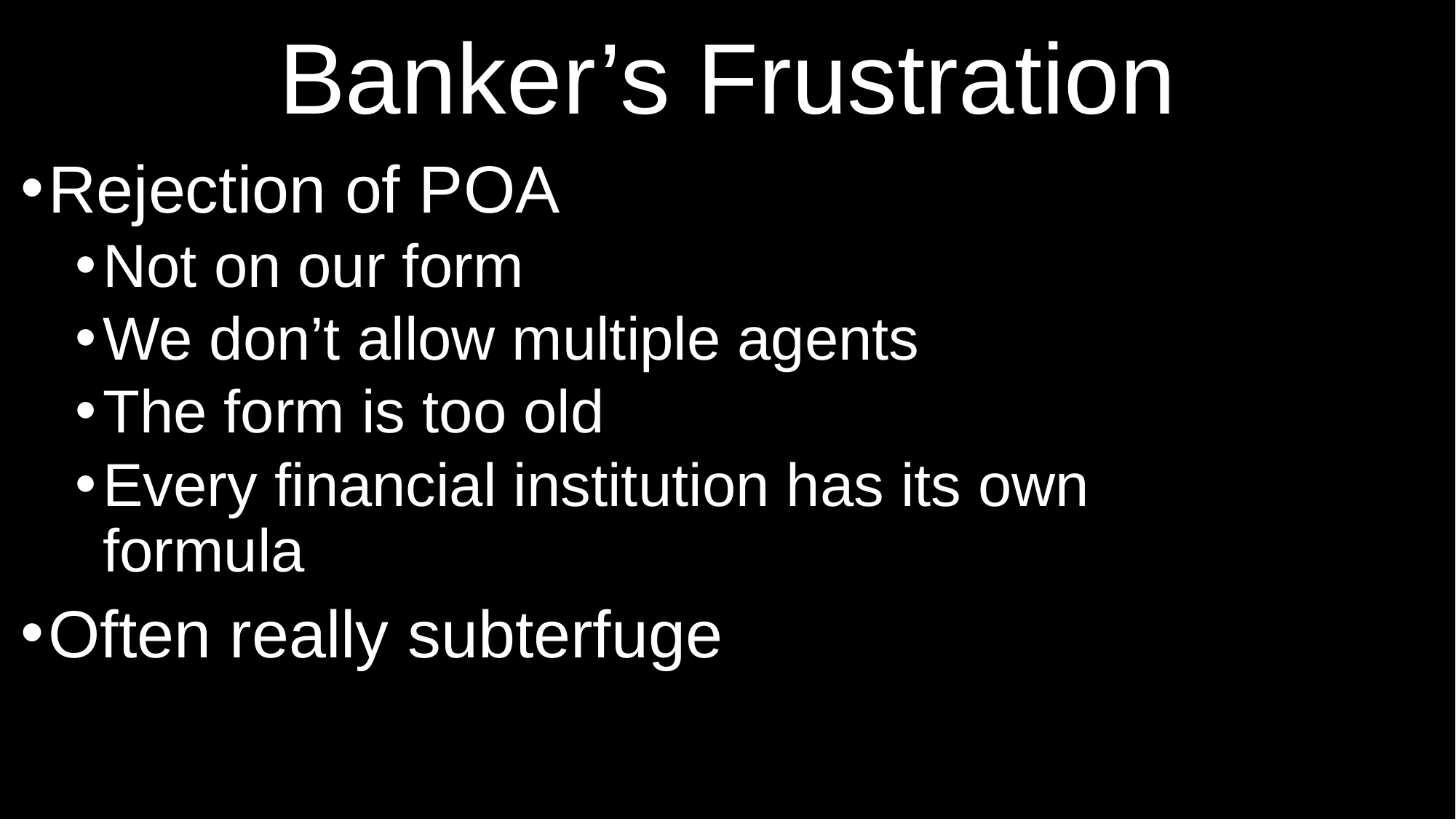

# Banker’s Frustration
Rejection of POA
Not on our form
We don’t allow multiple agents
The form is too old
Every financial institution has its own formula
Often really subterfuge